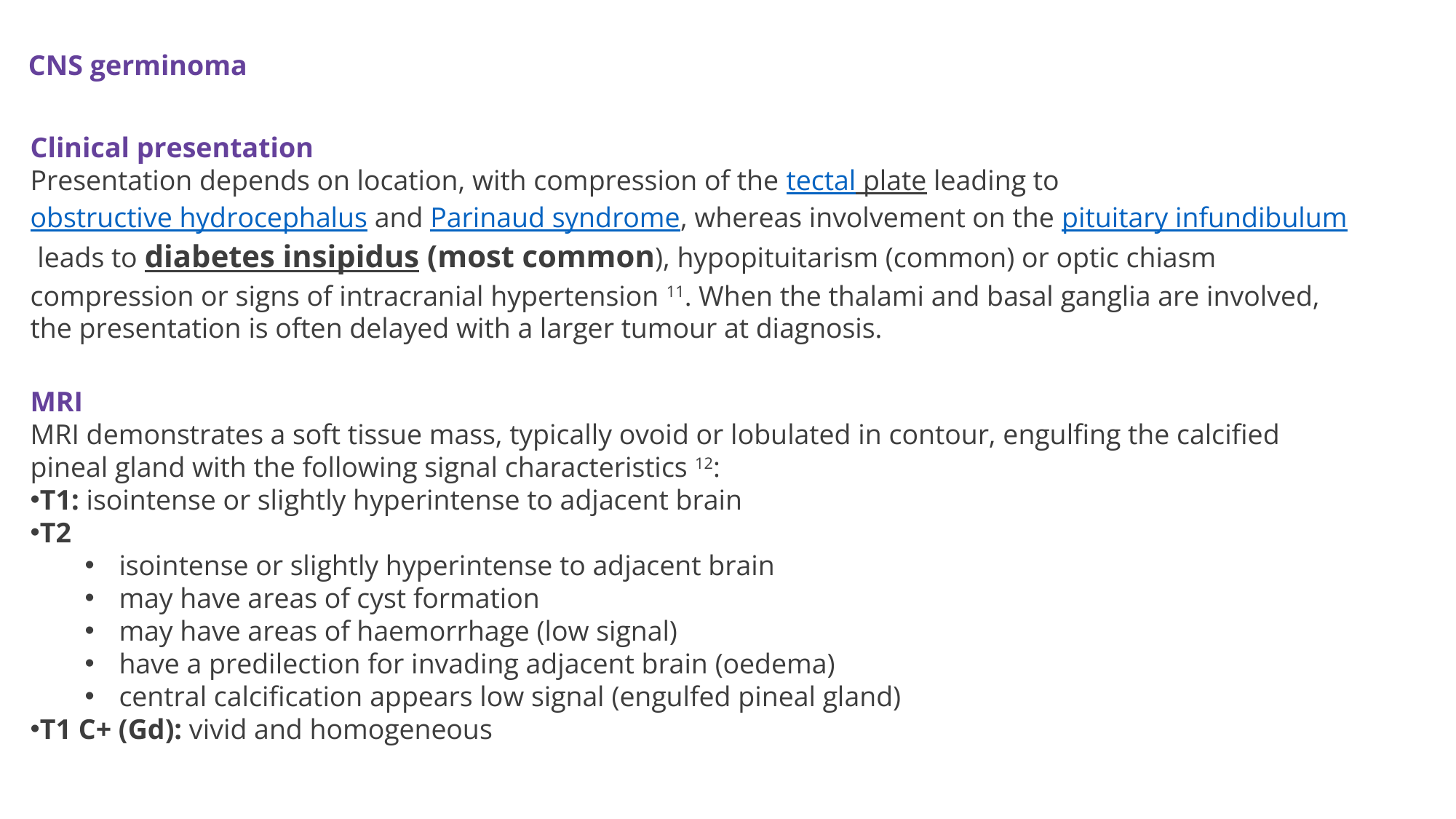

CNS germinoma
Clinical presentation
Presentation depends on location, with compression of the tectal plate leading to obstructive hydrocephalus and Parinaud syndrome, whereas involvement on the pituitary infundibulum leads to diabetes insipidus (most common), hypopituitarism (common) or optic chiasm compression or signs of intracranial hypertension 11. When the thalami and basal ganglia are involved, the presentation is often delayed with a larger tumour at diagnosis.
MRI
MRI demonstrates a soft tissue mass, typically ovoid or lobulated in contour, engulfing the calcified pineal gland with the following signal characteristics 12:
T1: isointense or slightly hyperintense to adjacent brain
T2
isointense or slightly hyperintense to adjacent brain
may have areas of cyst formation
may have areas of haemorrhage (low signal)
have a predilection for invading adjacent brain (oedema)
central calcification appears low signal (engulfed pineal gland)
T1 C+ (Gd): vivid and homogeneous